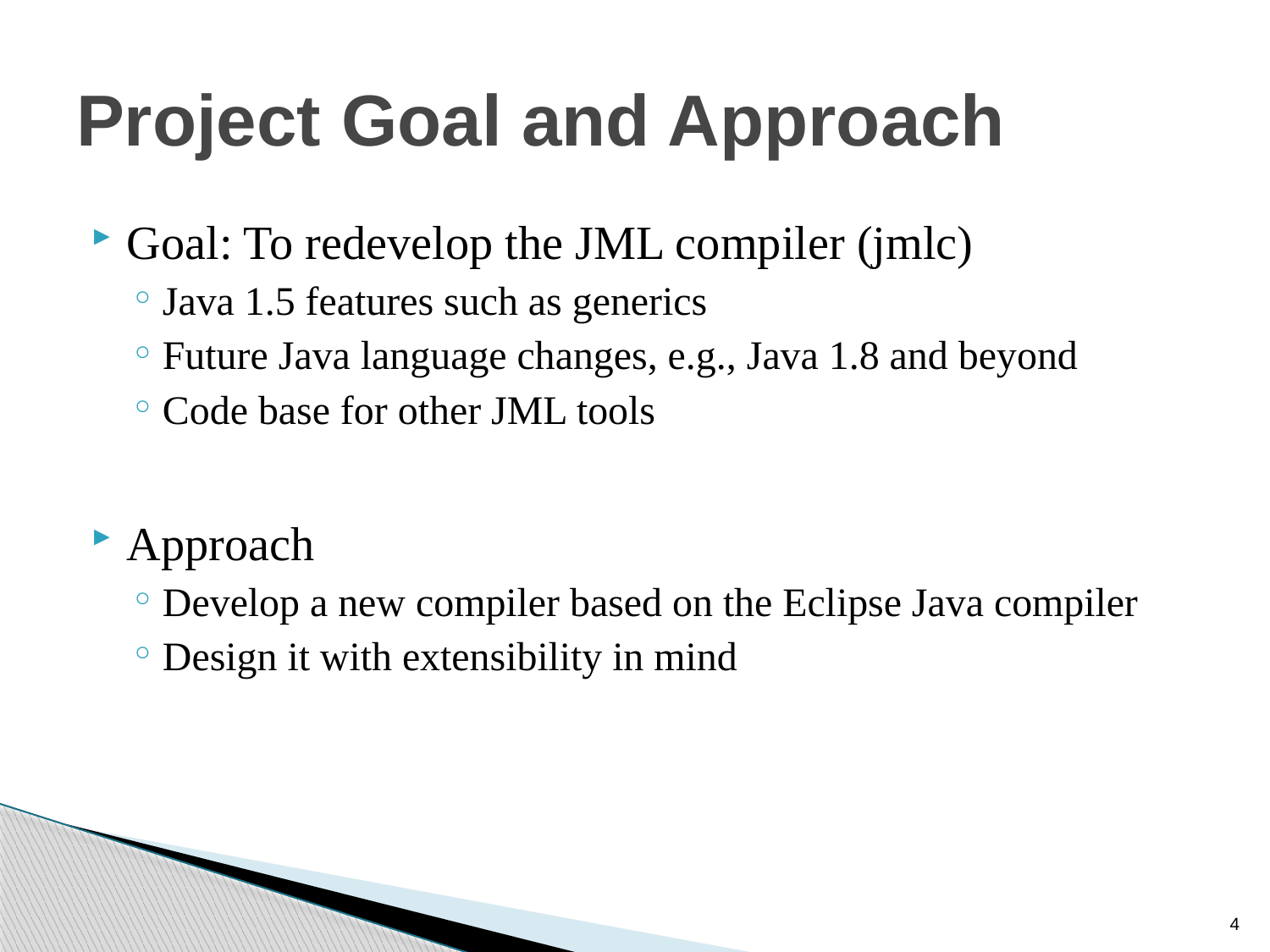

# Project Goal and Approach
Goal: To redevelop the JML compiler (jmlc)
Java 1.5 features such as generics
Future Java language changes, e.g., Java 1.8 and beyond
Code base for other JML tools

Approach
Develop a new compiler based on the Eclipse Java compiler
Design it with extensibility in mind

4